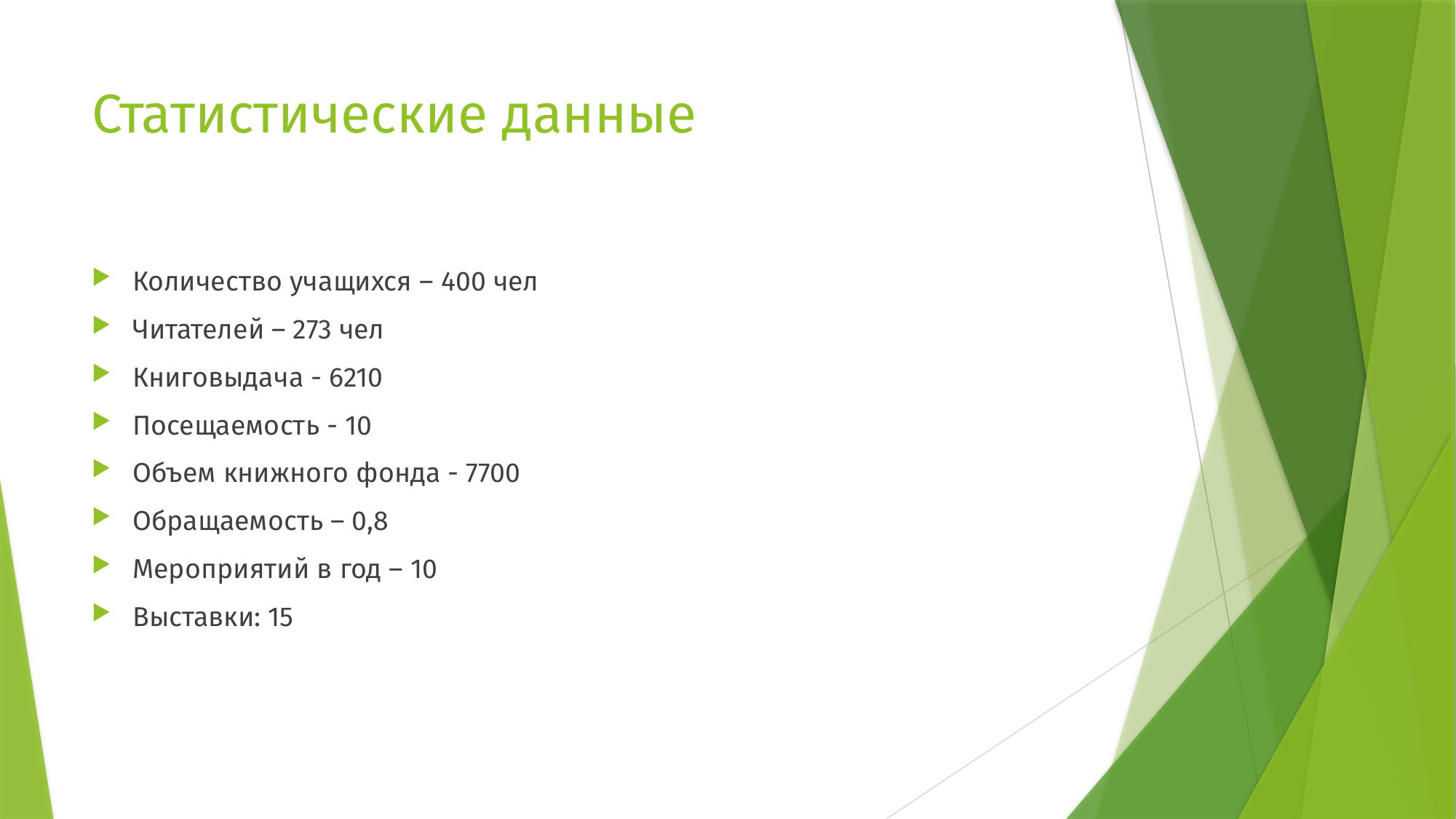

# Статистические данные
Количество учащихся – 400 чел
Читателей – 273 чел
Книговыдача - 6210
Посещаемость - 10
Объем книжного фонда - 7700
Обращаемость – 0,8
Мероприятий в год – 10
Выставки: 15